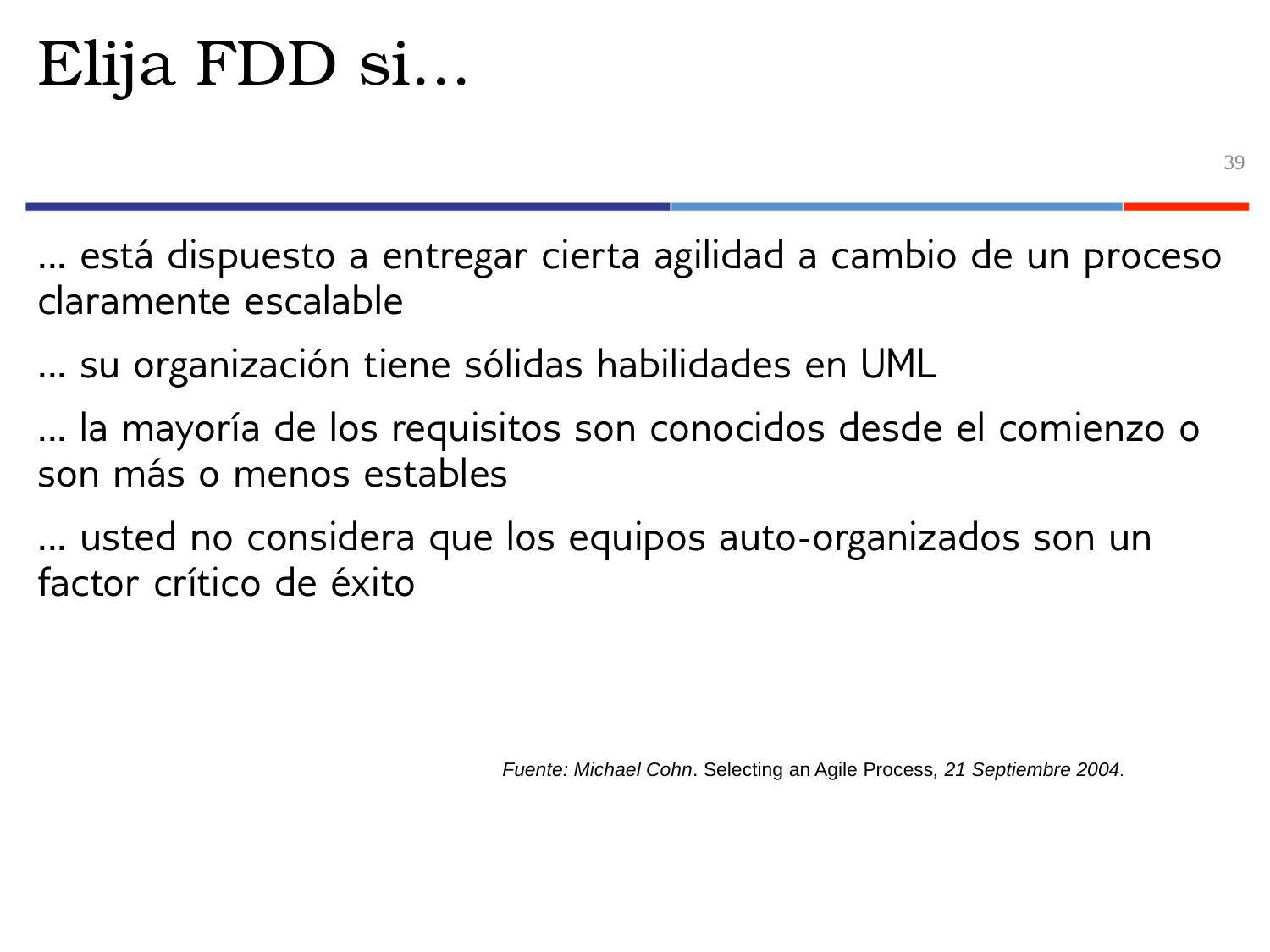

# Elija FDD si...
39
... está dispuesto a entregar cierta agilidad a cambio de un proceso claramente escalable
... su organización tiene sólidas habilidades en UML
... la mayoría de los requisitos son conocidos desde el comienzo o son más o menos estables
... usted no considera que los equipos auto-organizados son un factor crítico de éxito

Fuente: Michael Cohn. Selecting an Agile Process, 21 Septiembre 2004.